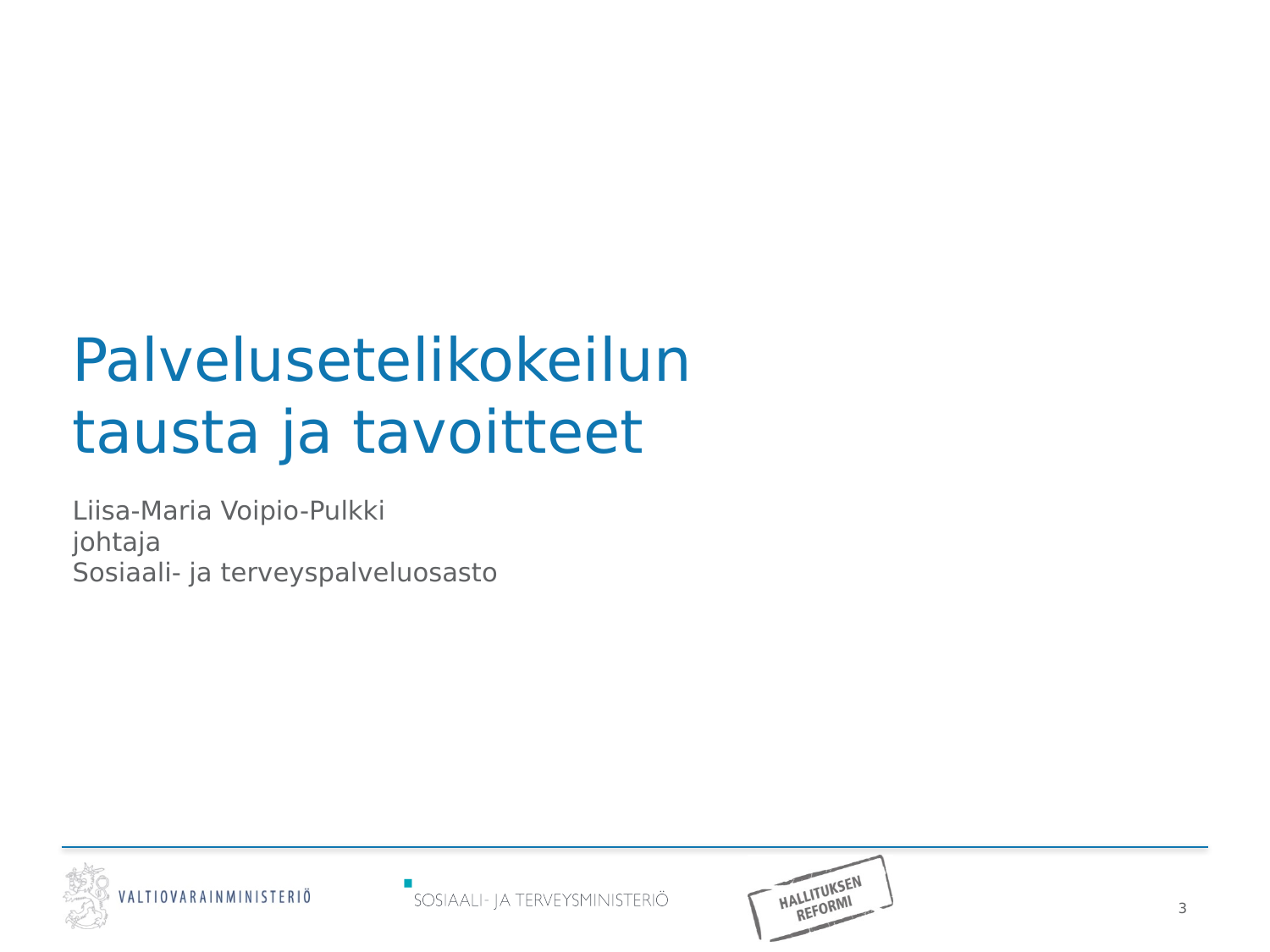

# Palvelusetelikokeilun tausta ja tavoitteet
Liisa-Maria Voipio-Pulkki
johtaja
Sosiaali- ja terveyspalveluosasto